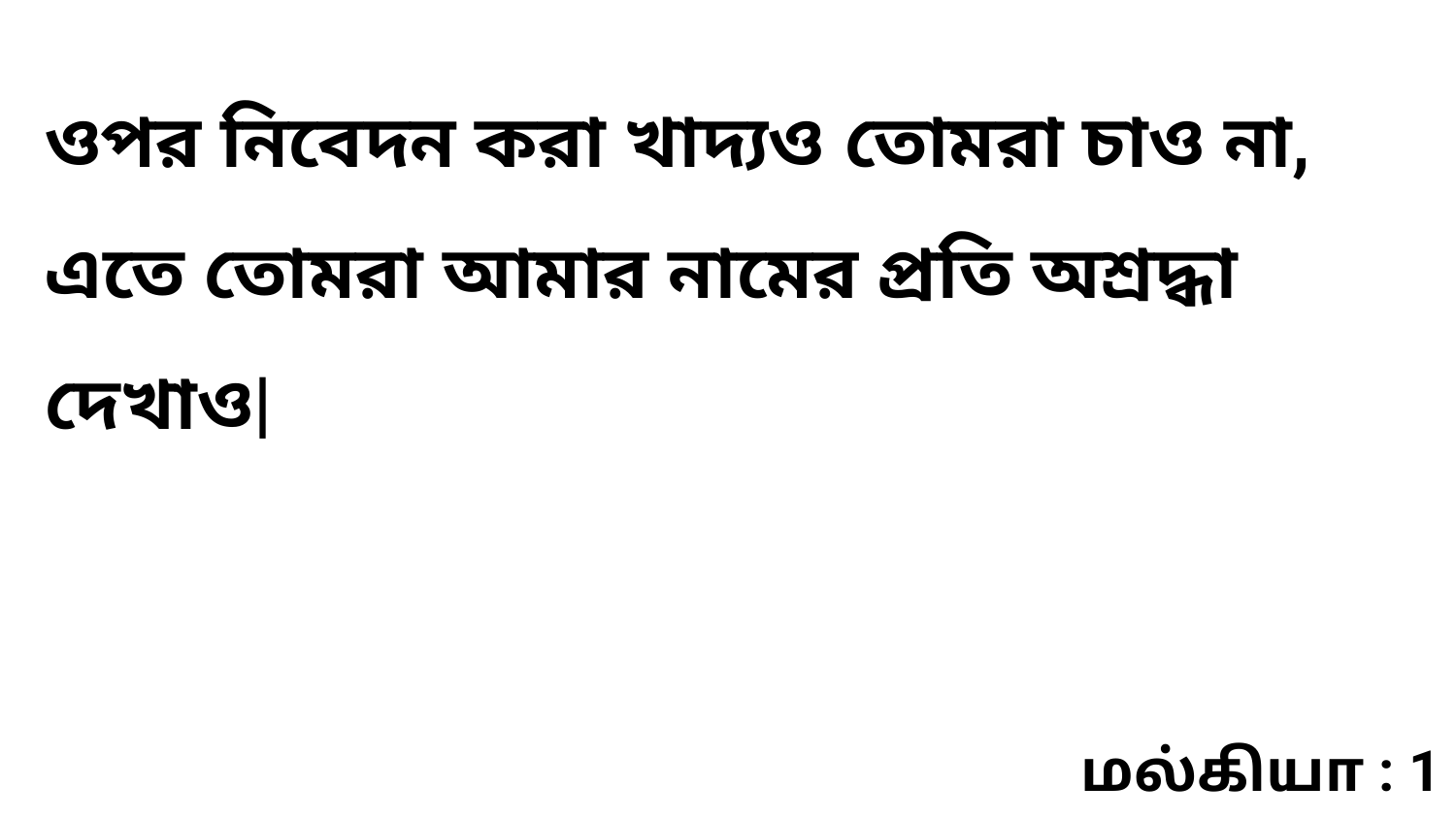

ওপর নিবেদন করা খাদ্যও তোমরা চাও না, এতে তোমরা আমার নামের প্রতি অশ্রদ্ধা দেখাও|
மல்கியா : 1